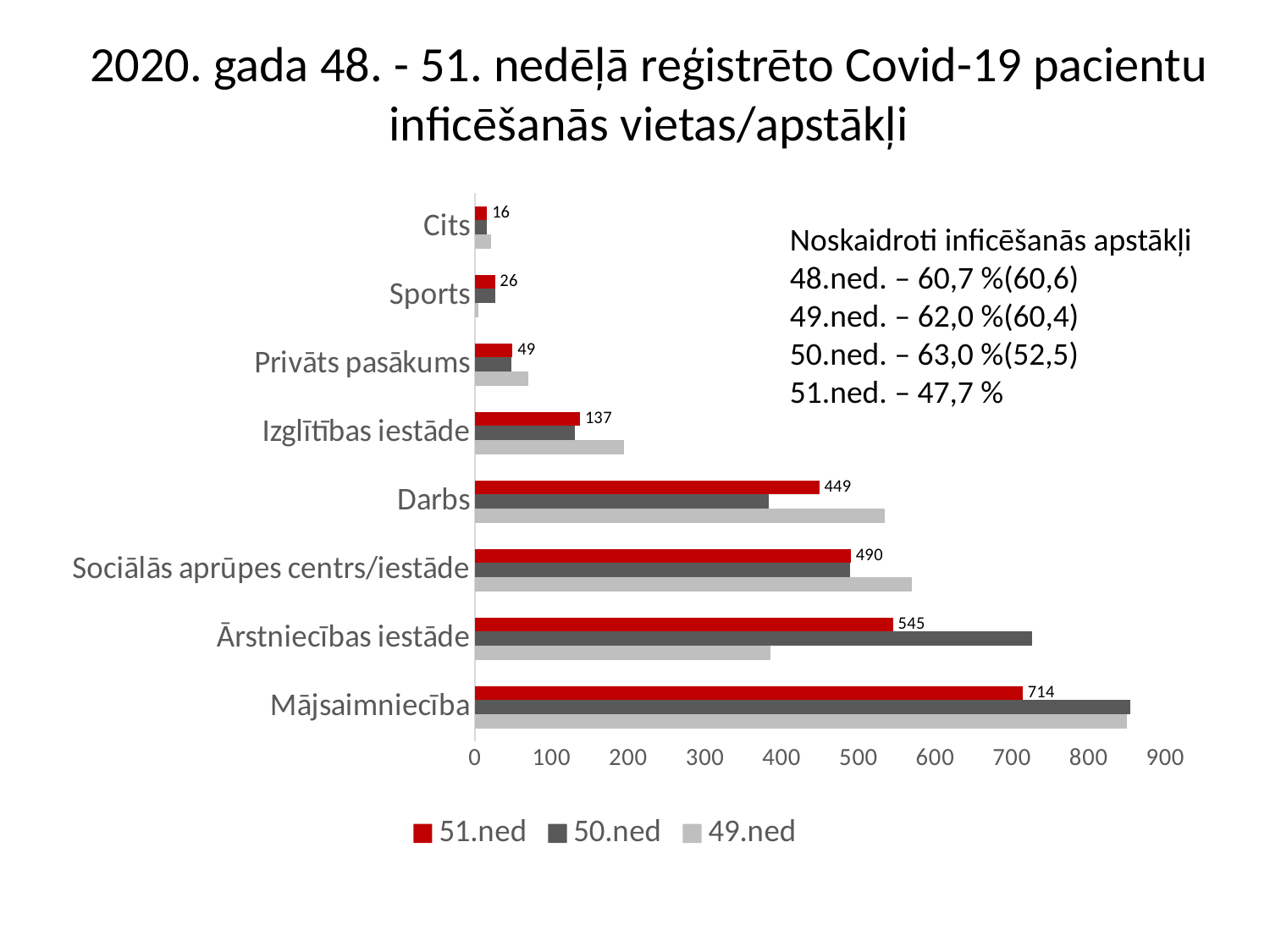

# 2020. gada 48. - 51. nedēļā reģistrēto Covid-19 pacientu inficēšanās vietas/apstākļi

### Chart

| Category | 49.ned | 50.ned | 51.ned |
|---|---|---|---|
| Mājsaimniecība | 850.0 | 854.0 | 714.0 |
| Ārstniecības iestāde | 385.0 | 726.0 | 545.0 |
| Sociālās aprūpes centrs/iestāde | 569.0 | 489.0 | 490.0 |
| Darbs | 534.0 | 383.0 | 449.0 |
| Izglītības iestāde | 194.0 | 130.0 | 137.0 |
| Privāts pasākums | 70.0 | 48.0 | 49.0 |
| Sports | 4.0 | 26.0 | 26.0 |
| Cits | 21.0 | 15.0 | 16.0 |
Noskaidroti inficēšanās apstākļi
48.ned. – 60,7 %(60,6)
49.ned. – 62,0 %(60,4)
50.ned. – 63,0 %(52,5)
51.ned. – 47,7 %